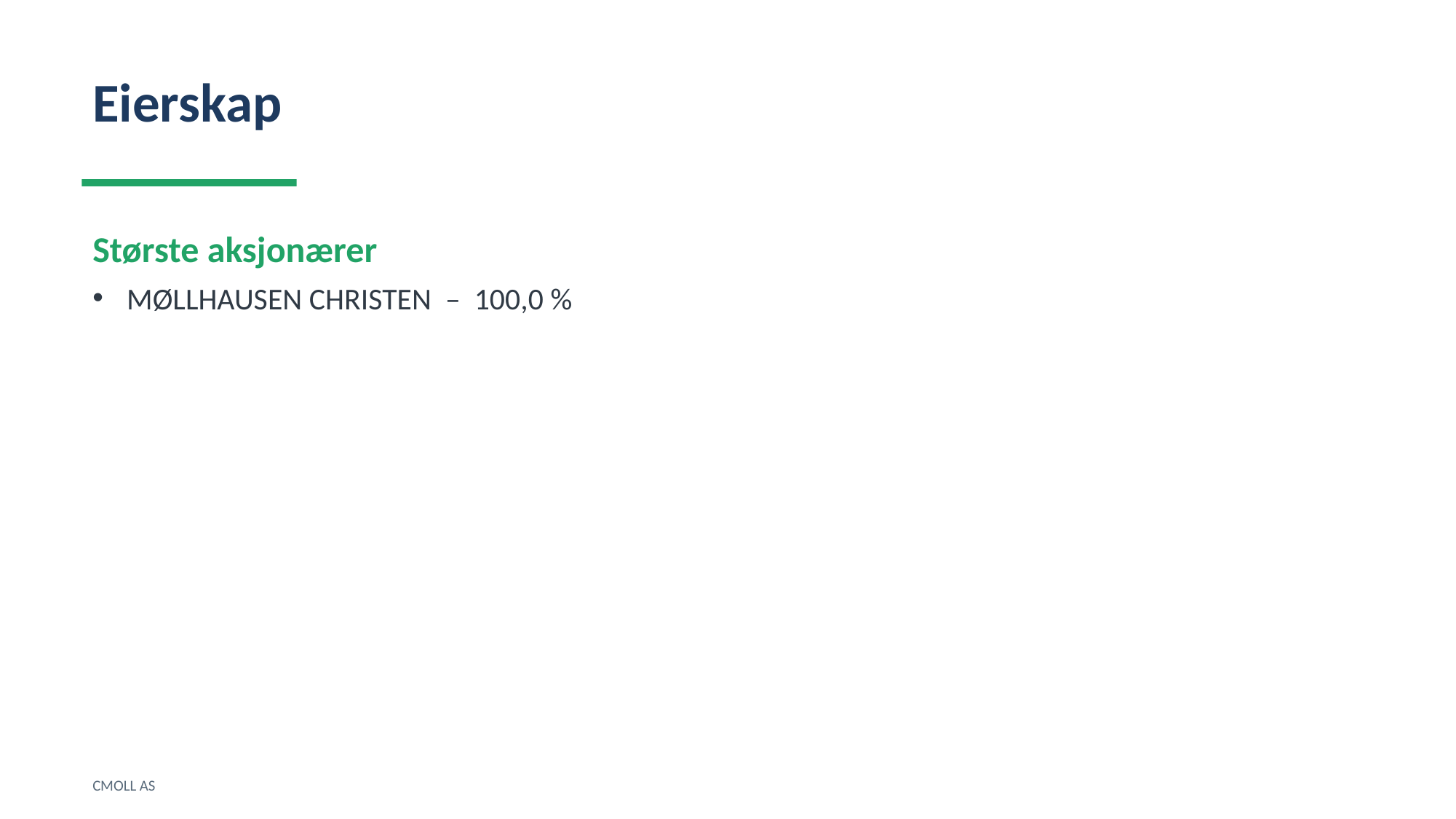

Eierskap

Største aksjonærer
MØLLHAUSEN CHRISTEN  –  100,0 %
CMOLL AS